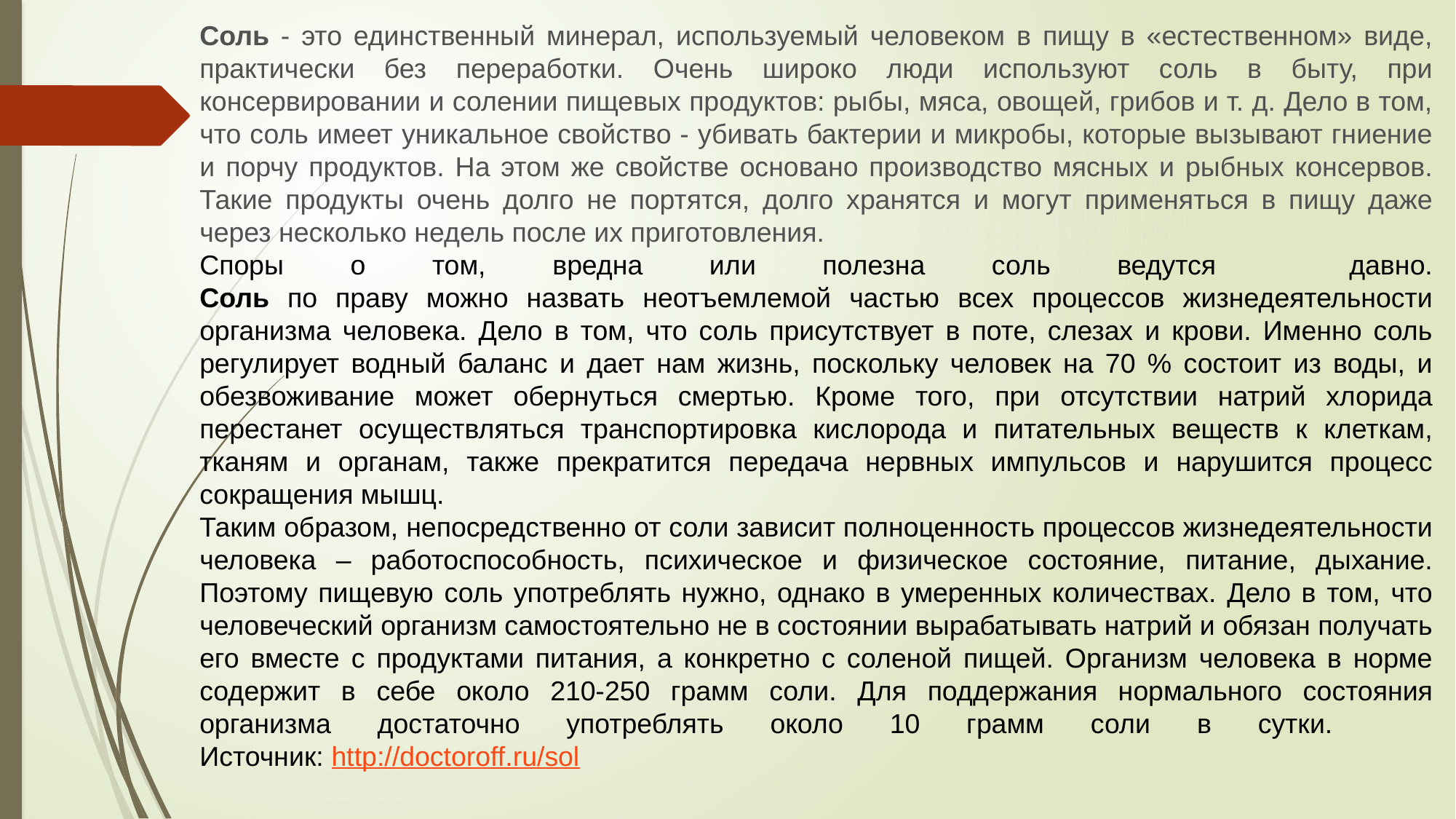

Соль - это единственный минерал, используемый человеком в пищу в «естественном» виде, практически без переработки. Очень широко люди используют соль в быту, при консервировании и солении пищевых продуктов: рыбы, мяса, овощей, грибов и т. д. Дело в том, что соль имеет уникальное свойство - убивать бактерии и микробы, которые вызывают гниение и порчу продуктов. На этом же свойстве основано производство мясных и рыбных консервов. Такие продукты очень долго не портятся, долго хранятся и могут применяться в пищу даже через несколько недель после их приготовления.
Споры о том, вредна или полезна соль ведутся  давно.
Соль по праву можно назвать неотъемлемой частью всех процессов жизнедеятельности организма человека. Дело в том, что соль присутствует в поте, слезах и крови. Именно соль регулирует водный баланс и дает нам жизнь, поскольку человек на 70 % состоит из воды, и обезвоживание может обернуться смертью. Кроме того, при отсутствии натрий хлорида перестанет осуществляться транспортировка кислорода и питательных веществ к клеткам, тканям и органам, также прекратится передача нервных импульсов и нарушится процесс сокращения мышц.
Таким образом, непосредственно от соли зависит полноценность процессов жизнедеятельности человека – работоспособность, психическое и физическое состояние, питание, дыхание. Поэтому пищевую соль употреблять нужно, однако в умеренных количествах. Дело в том, что человеческий организм самостоятельно не в состоянии вырабатывать натрий и обязан получать его вместе с продуктами питания, а конкретно с соленой пищей. Организм человека в норме содержит в себе около 210-250 грамм соли. Для поддержания нормального состояния организма достаточно употреблять около 10 грамм соли в сутки.        
Источник: http://doctoroff.ru/sol